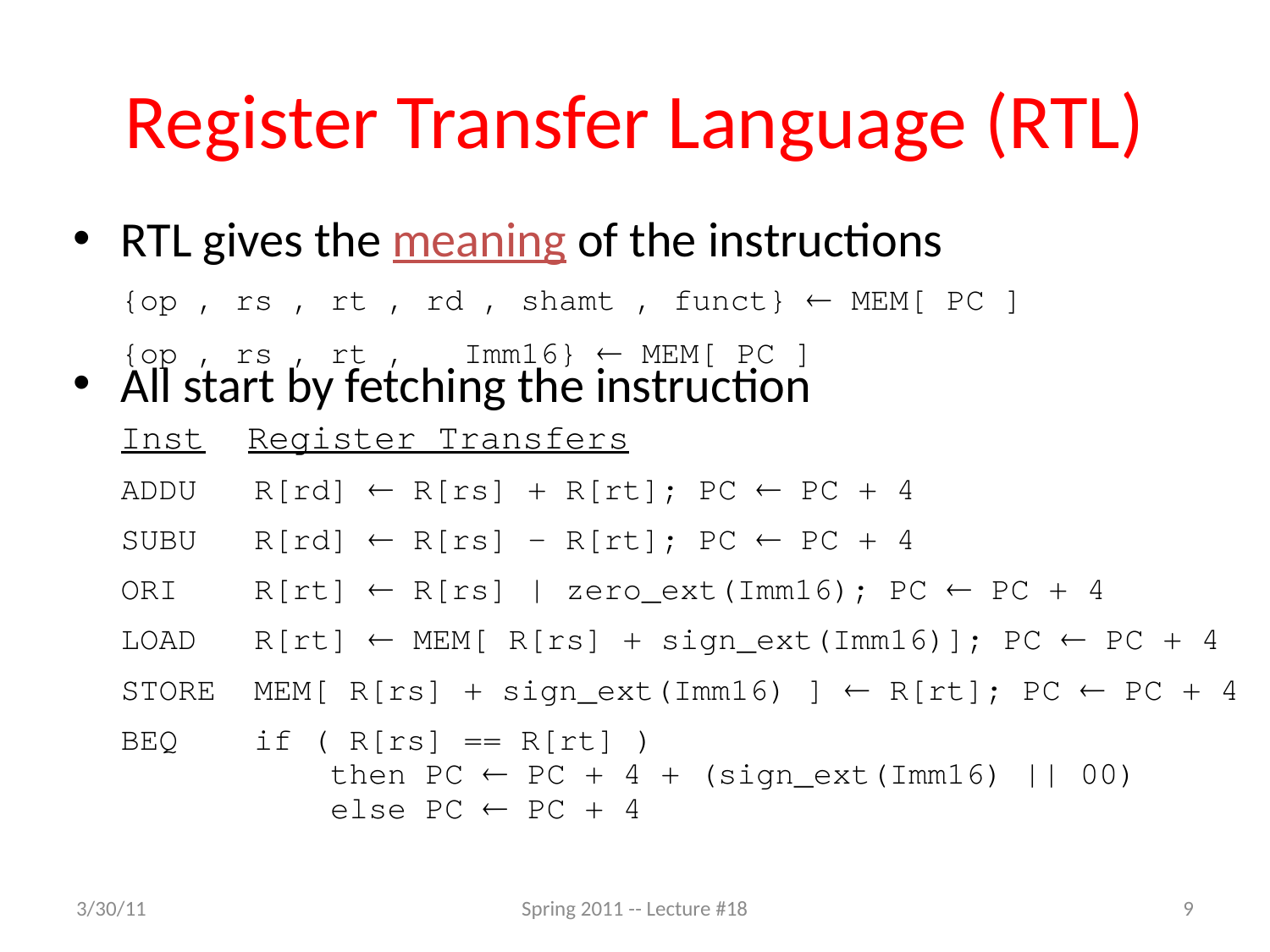

# Register Transfer Language (RTL)
RTL gives the meaning of the instructions
All start by fetching the instruction
{op , rs , rt , rd , shamt , funct} ← MEM[ PC ]
{op , rs , rt ,   Imm16} ← MEM[ PC ]

Inst  Register Transfers
ADDU   R[rd] ← R[rs] + R[rt]; PC ← PC + 4
SUBU   R[rd] ← R[rs] – R[rt]; PC ← PC + 4
ORI    R[rt] ← R[rs] | zero_ext(Imm16); PC ← PC + 4
LOAD   R[rt] ← MEM[ R[rs] + sign_ext(Imm16)]; PC ← PC + 4
STORE  MEM[ R[rs] + sign_ext(Imm16) ] ← R[rt]; PC ← PC + 4
BEQ    if ( R[rs] == R[rt] )
           then PC ← PC + 4 + (sign_ext(Imm16) || 00)
           else PC ← PC + 4
3/30/11
Spring 2011 -- Lecture #18
9